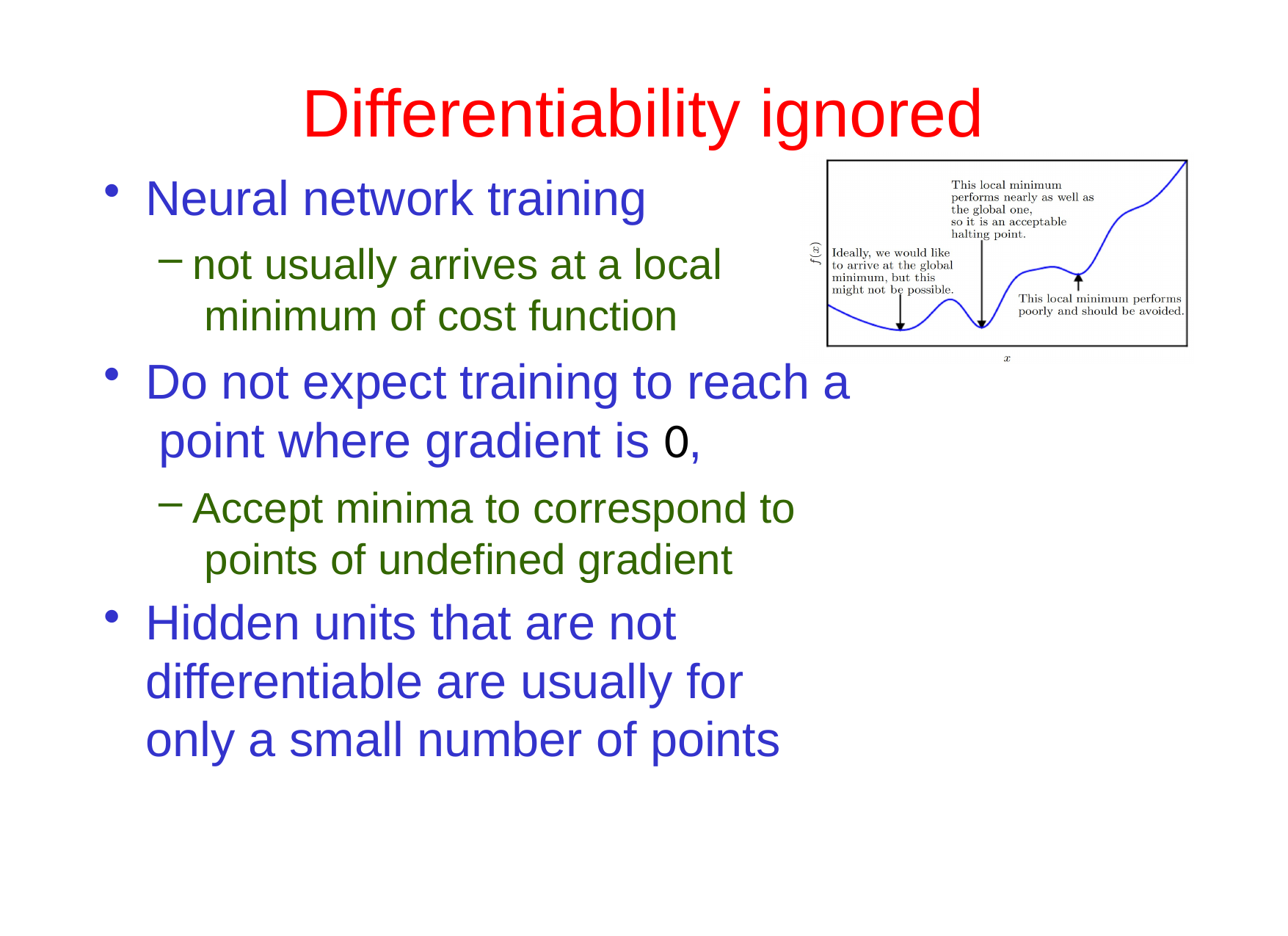

# Differentiability ignored

Neural network training
not usually arrives at a local  minimum of cost function
Do not expect training to reach a  point where gradient is 0,
Accept minima to correspond to  points of undefined gradient
Hidden units that are not differentiable are usually for only a small number of points